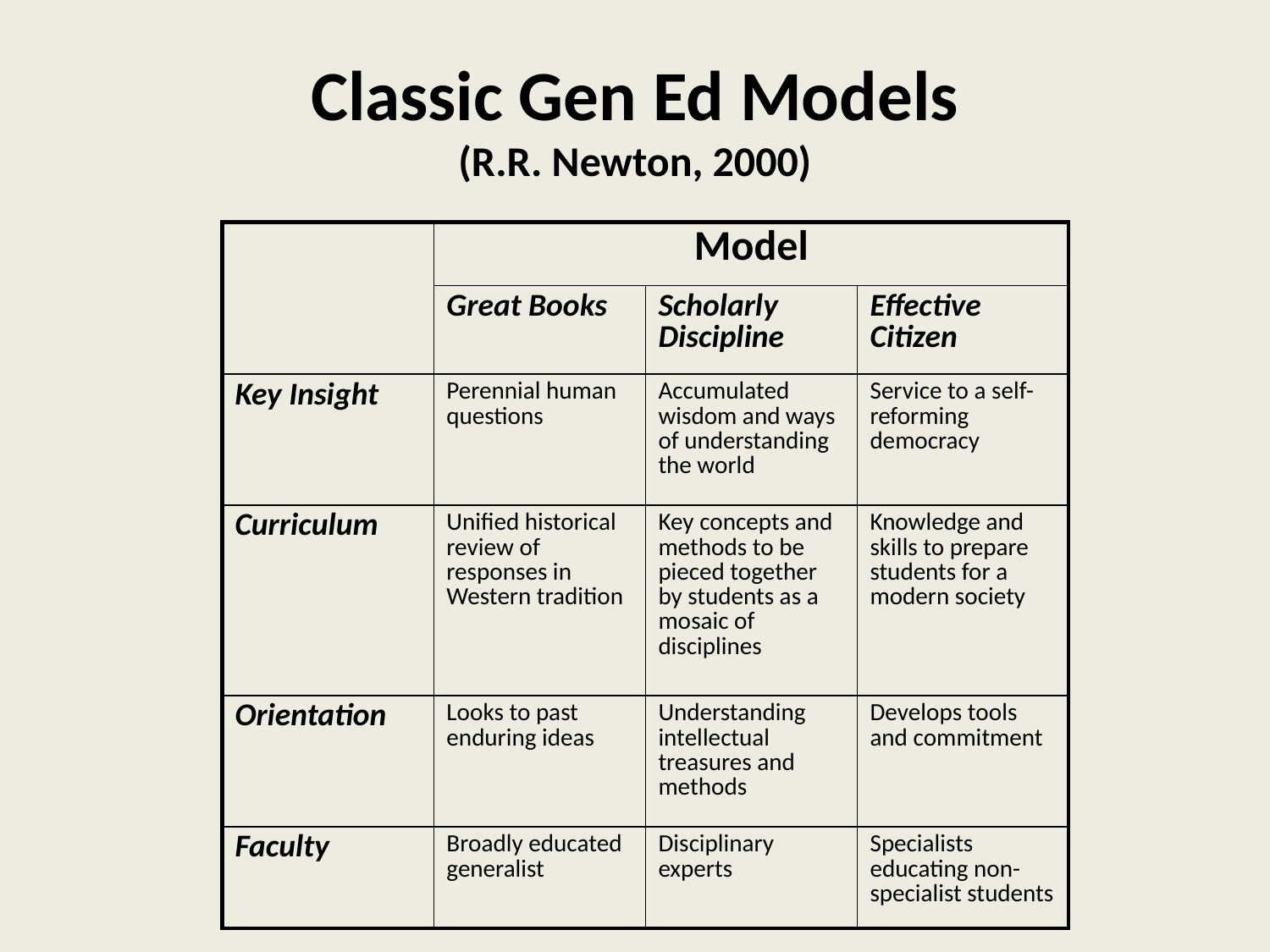

Classic Gen Ed Models
(R.R. Newton, 2000)
|  | Model |  |  |
| --- | --- | --- | --- |
|  | Great Books | Scholarly Discipline | Effective Citizen |
| Key Insight | Perennial human questions | Accumulated wisdom and ways of understanding the world | Service to a self-reforming democracy |
| Curriculum | Unified historical review of responses in Western tradition | Key concepts and methods to be pieced together by students as a mosaic of disciplines | Knowledge and skills to prepare students for a modern society |
| Orientation | Looks to past enduring ideas | Understanding intellectual treasures and methods | Develops tools and commitment |
| Faculty | Broadly educated generalist | Disciplinary experts | Specialists educating non-specialist students |